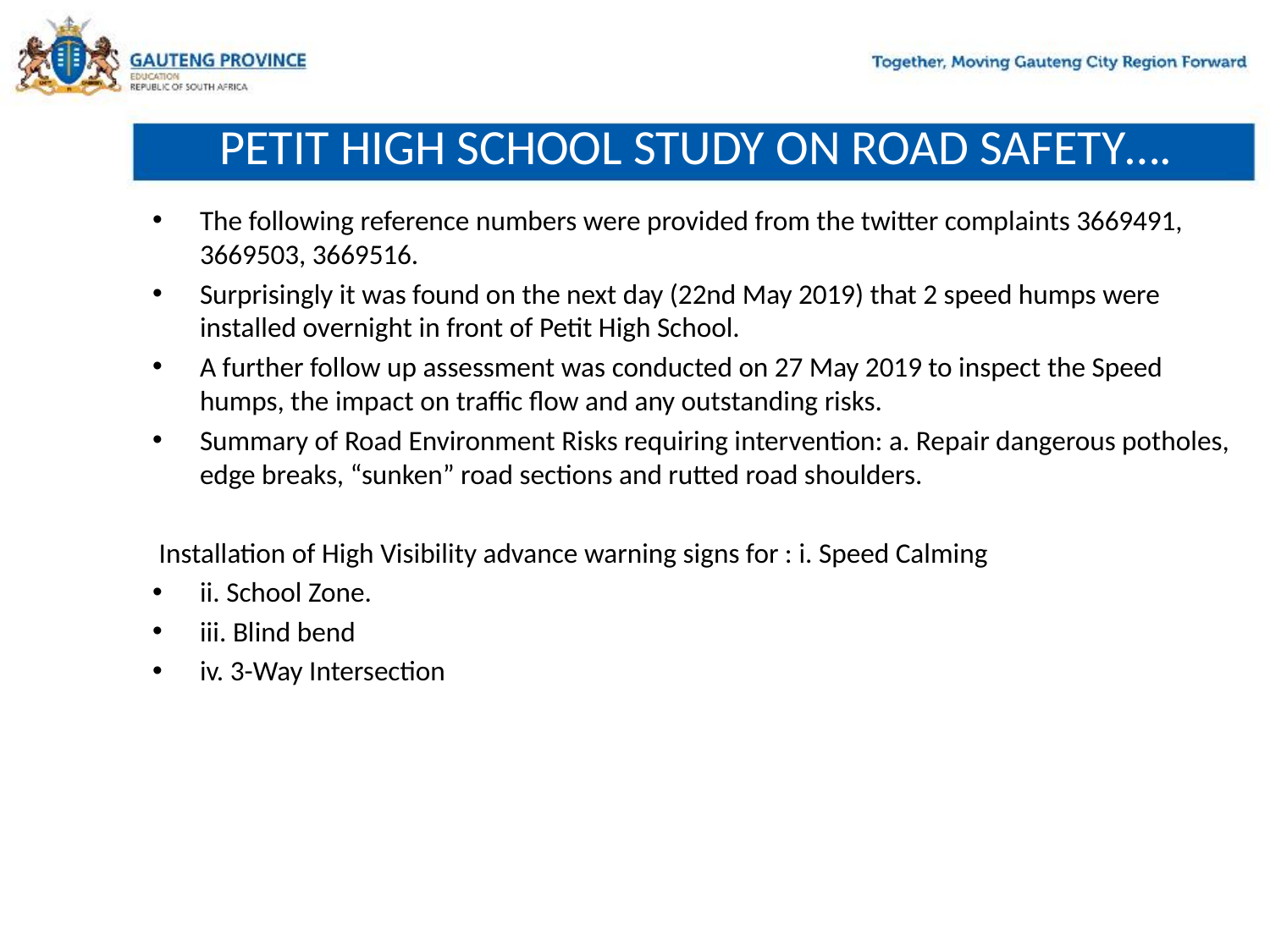

# PETIT HIGH SCHOOL STUDY ON ROAD SAFETY….
The following reference numbers were provided from the twitter complaints 3669491, 3669503, 3669516.
Surprisingly it was found on the next day (22nd May 2019) that 2 speed humps were installed overnight in front of Petit High School.
A further follow up assessment was conducted on 27 May 2019 to inspect the Speed humps, the impact on traffic flow and any outstanding risks.
Summary of Road Environment Risks requiring intervention: a. Repair dangerous potholes, edge breaks, “sunken” road sections and rutted road shoulders.

 Installation of High Visibility advance warning signs for : i. Speed Calming
ii. School Zone.
iii. Blind bend
iv. 3-Way Intersection